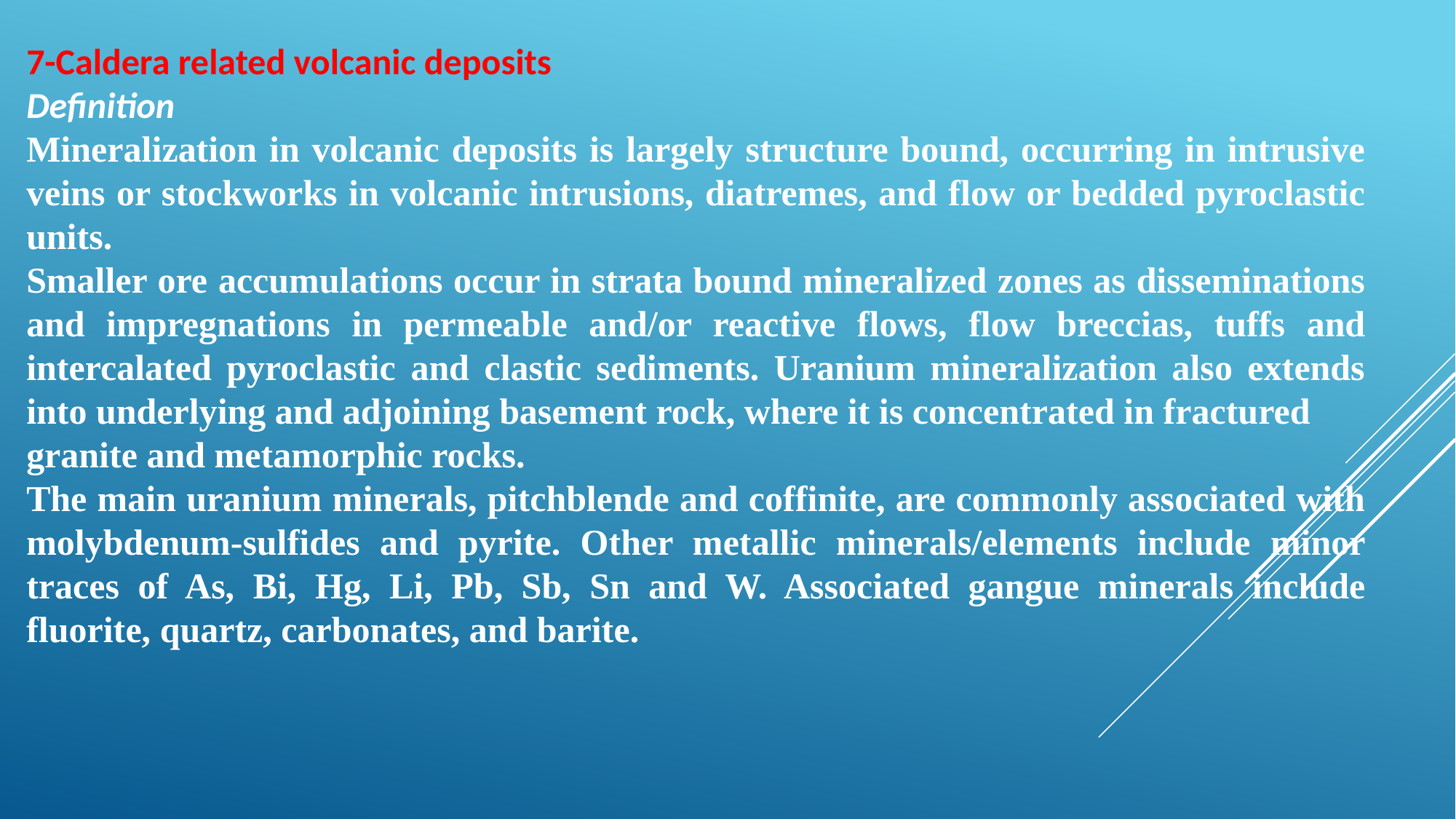

7-Caldera related volcanic deposits
Definition
Mineralization in volcanic deposits is largely structure bound, occurring in intrusive veins or stockworks in volcanic intrusions, diatremes, and flow or bedded pyroclastic units.
Smaller ore accumulations occur in strata bound mineralized zones as disseminations and impregnations in permeable and/or reactive flows, flow breccias, tuffs and intercalated pyroclastic and clastic sediments. Uranium mineralization also extends into underlying and adjoining basement rock, where it is concentrated in fractured
granite and metamorphic rocks.
The main uranium minerals, pitchblende and coffinite, are commonly associated with molybdenum-sulfides and pyrite. Other metallic minerals/elements include minor traces of As, Bi, Hg, Li, Pb, Sb, Sn and W. Associated gangue minerals include fluorite, quartz, carbonates, and barite.